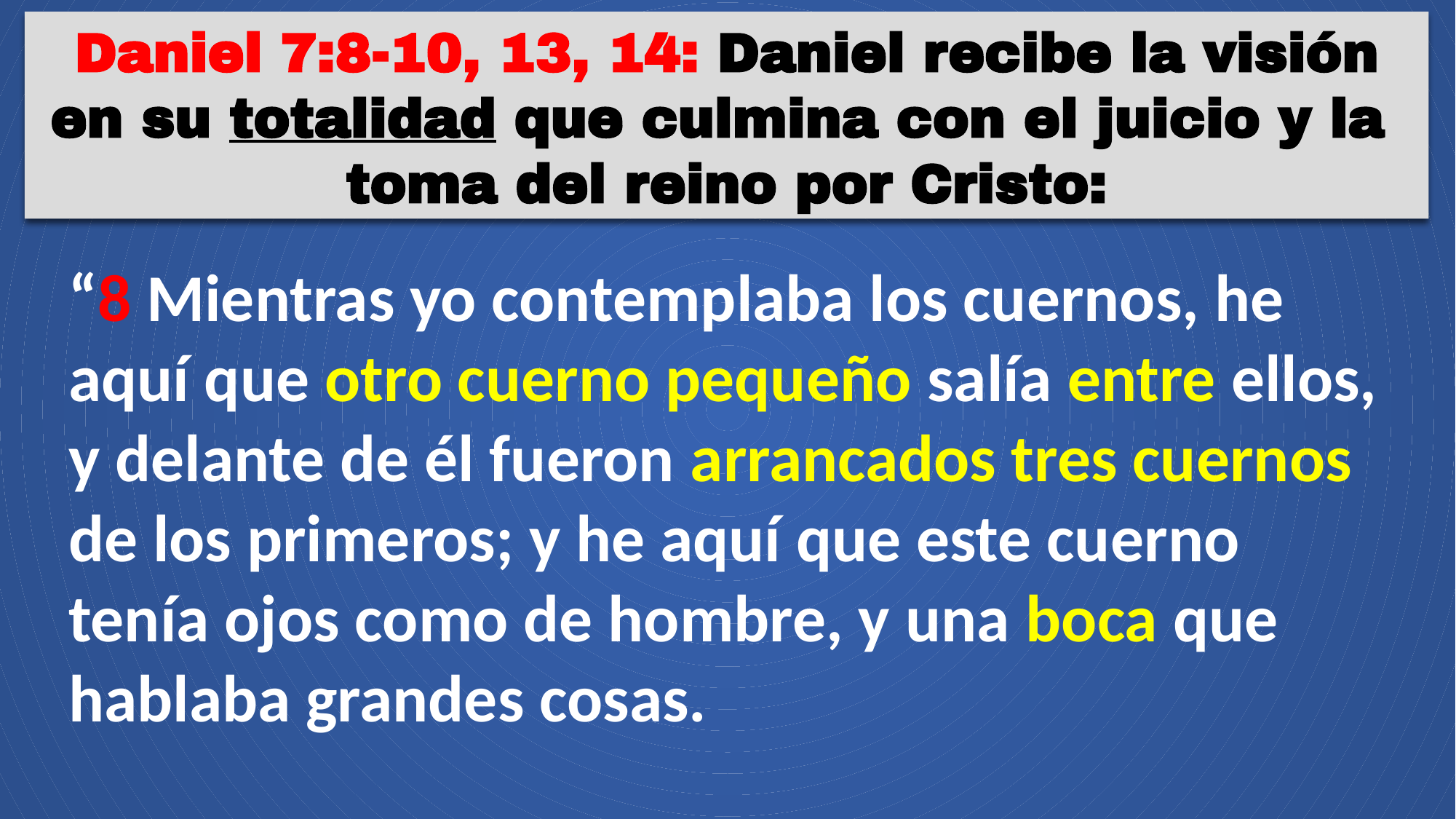

Daniel 7:8-10, 13, 14: Daniel recibe la visión en su totalidad que culmina con el juicio y la
toma del reino por Cristo:
“8 Mientras yo contemplaba los cuernos, he aquí que otro cuerno pequeño salía entre ellos, y delante de él fueron arrancados tres cuernos de los primeros; y he aquí que este cuerno tenía ojos como de hombre, y una boca que hablaba grandes cosas.